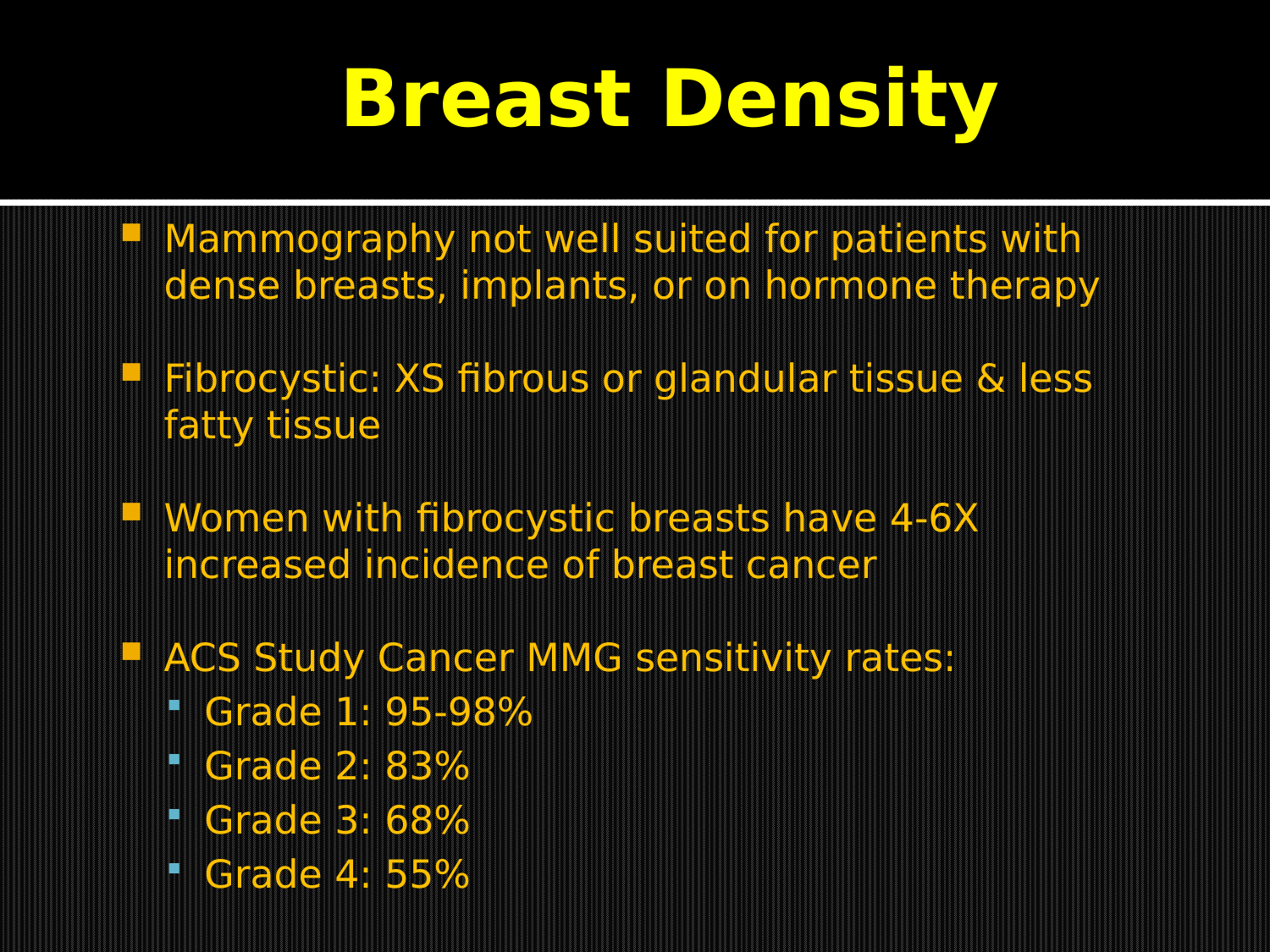

# Breast Density
Mammography not well suited for patients with dense breasts, implants, or on hormone therapy
Fibrocystic: XS fibrous or glandular tissue & less fatty tissue
Women with fibrocystic breasts have 4-6X increased incidence of breast cancer
ACS Study Cancer MMG sensitivity rates:
Grade 1: 95-98%
Grade 2: 83%
Grade 3: 68%
Grade 4: 55%